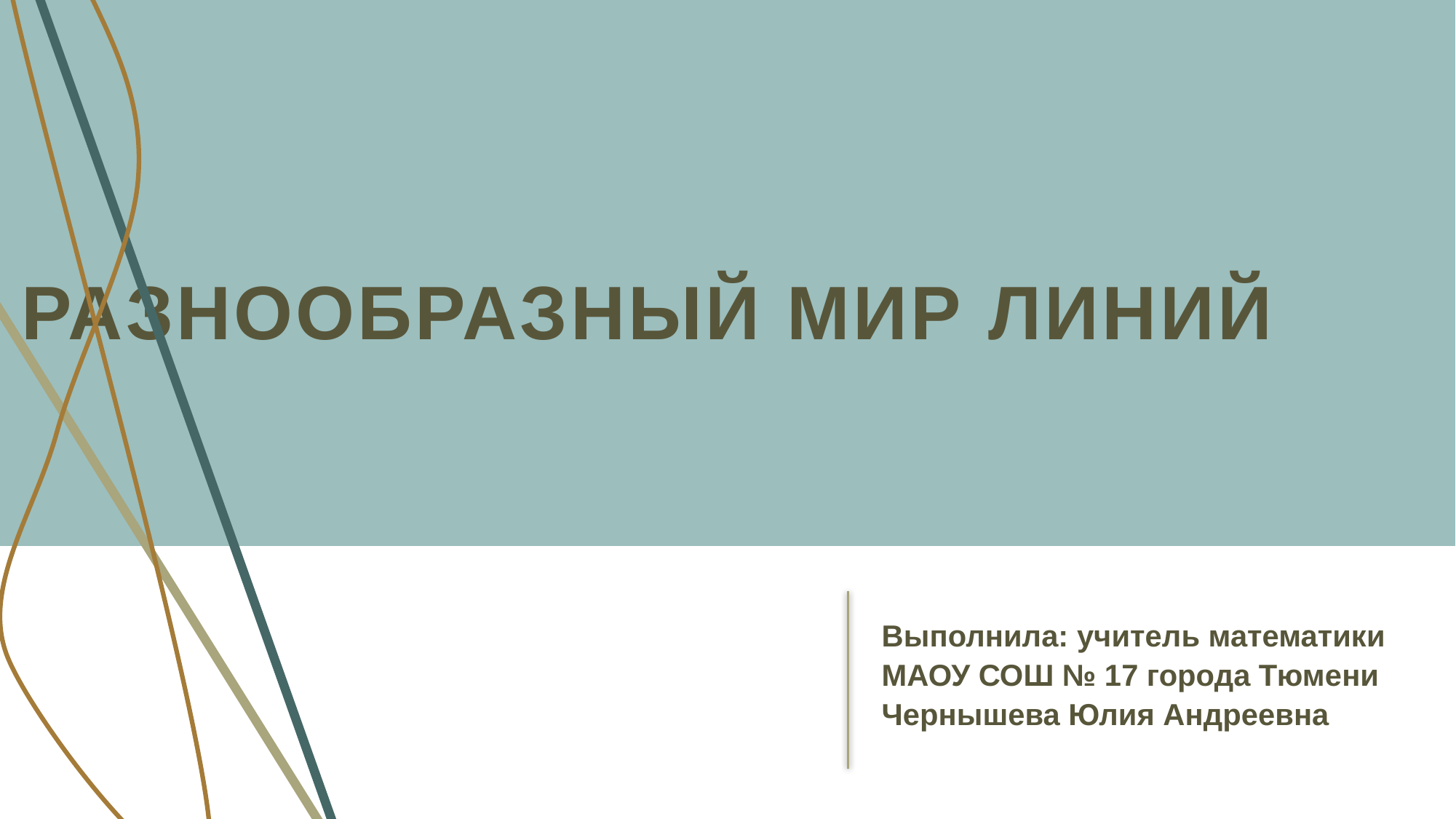

# РАЗНООБРАЗНЫЙ МИР ЛИНИЙ
Выполнила: учитель математики
МАОУ СОШ № 17 города Тюмени
Чернышева Юлия Андреевна